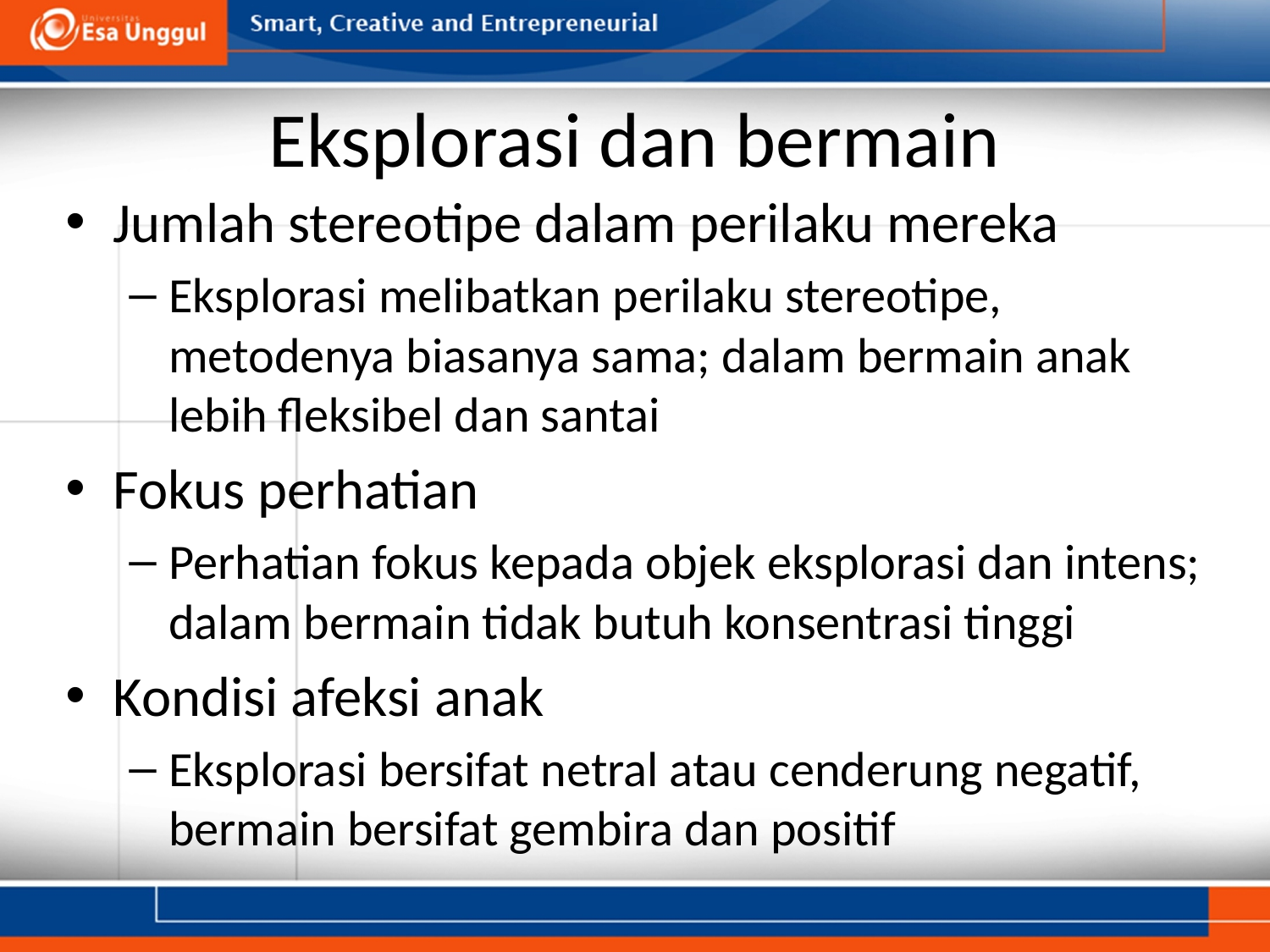

# Eksplorasi dan bermain
Jumlah stereotipe dalam perilaku mereka
Eksplorasi melibatkan perilaku stereotipe, metodenya biasanya sama; dalam bermain anak lebih fleksibel dan santai
Fokus perhatian
Perhatian fokus kepada objek eksplorasi dan intens; dalam bermain tidak butuh konsentrasi tinggi
Kondisi afeksi anak
Eksplorasi bersifat netral atau cenderung negatif, bermain bersifat gembira dan positif